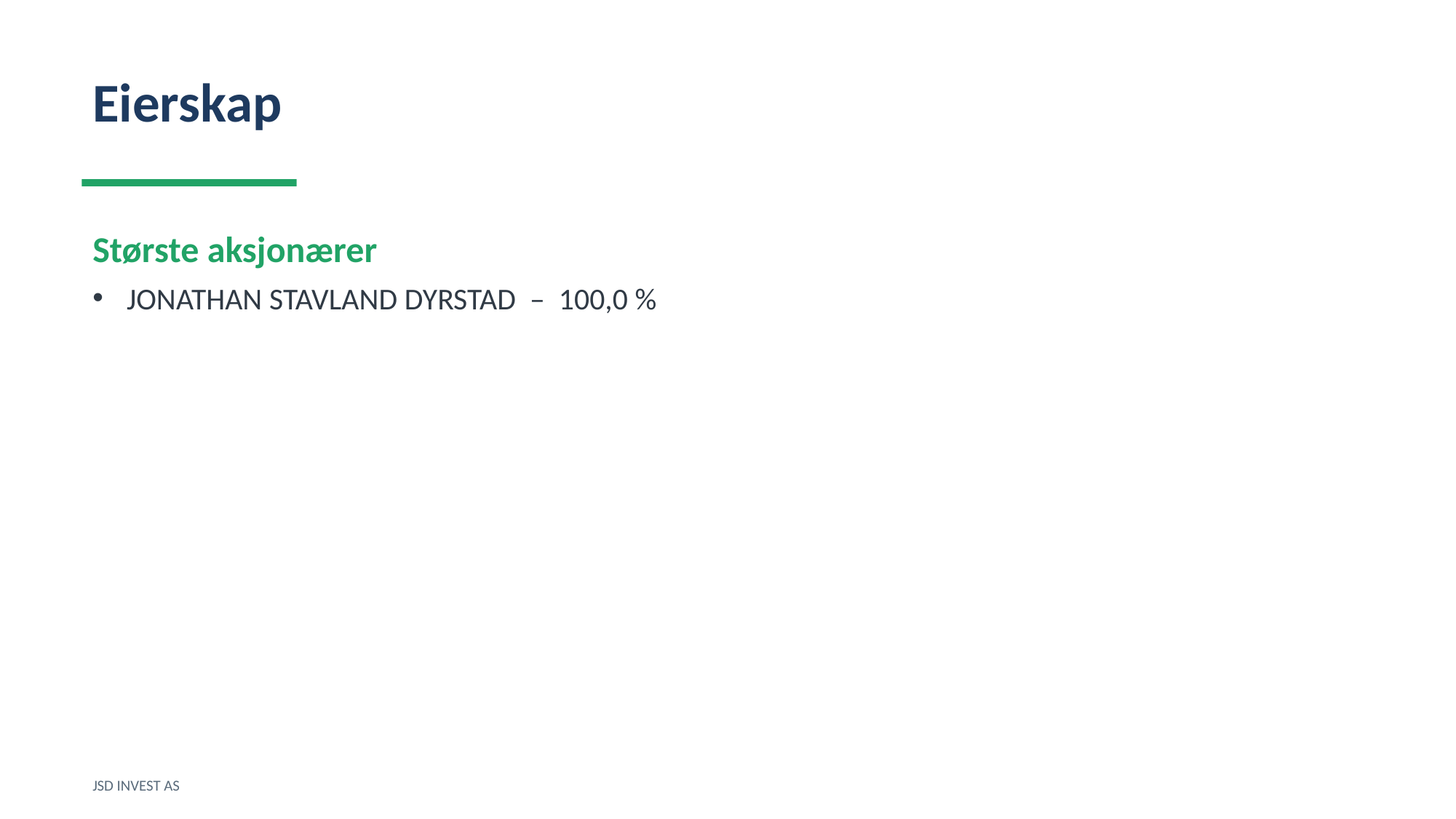

Eierskap

Største aksjonærer
JONATHAN STAVLAND DYRSTAD  –  100,0 %
JSD INVEST AS